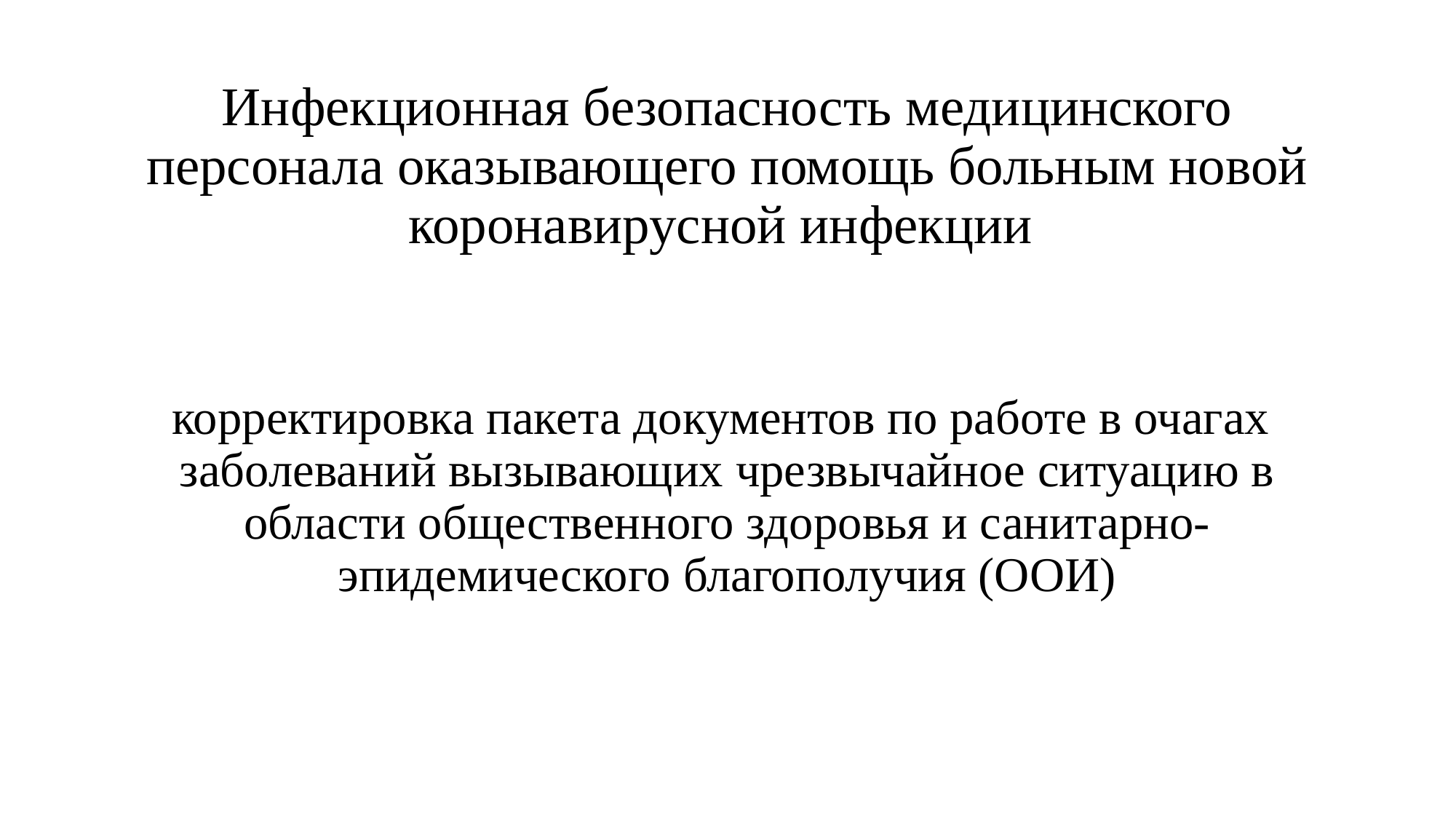

# Инфекционная безопасность медицинского персонала оказывающего помощь больным новой коронавирусной инфекции
корректировка пакета документов по работе в очагах  заболеваний вызывающих чрезвычайное ситуацию в области общественного здоровья и санитарно-эпидемического благополучия (ООИ)